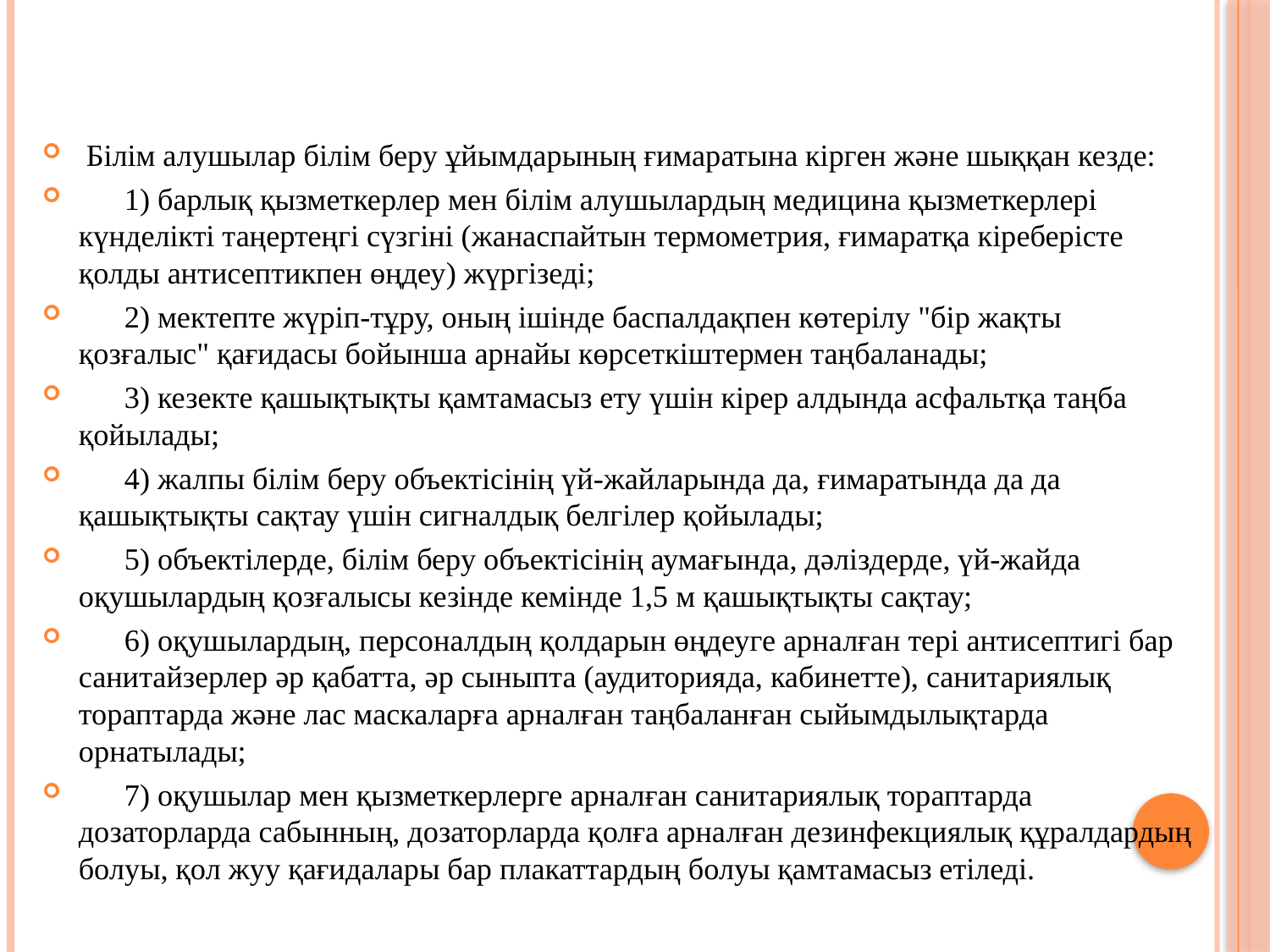

Білім алушылар білім беру ұйымдарының ғимаратына кірген және шыққан кезде:
      1) барлық қызметкерлер мен білім алушылардың медицина қызметкерлері күнделікті таңертеңгі сүзгіні (жанаспайтын термометрия, ғимаратқа кіреберісте қолды антисептикпен өңдеу) жүргізеді;
      2) мектепте жүріп-тұру, оның ішінде баспалдақпен көтерілу "бір жақты қозғалыс" қағидасы бойынша арнайы көрсеткіштермен таңбаланады;
      3) кезекте қашықтықты қамтамасыз ету үшін кірер алдында асфальтқа таңба қойылады;
      4) жалпы білім беру объектісінің үй-жайларында да, ғимаратында да да қашықтықты сақтау үшін сигналдық белгілер қойылады;
      5) объектілерде, білім беру объектісінің аумағында, дәліздерде, үй-жайда оқушылардың қозғалысы кезінде кемінде 1,5 м қашықтықты сақтау;
      6) оқушылардың, персоналдың қолдарын өңдеуге арналған тері антисептигі бар санитайзерлер әр қабатта, әр сыныпта (аудиторияда, кабинетте), санитариялық тораптарда және лас маскаларға арналған таңбаланған сыйымдылықтарда орнатылады;
      7) оқушылар мен қызметкерлерге арналған санитариялық тораптарда дозаторларда сабынның, дозаторларда қолға арналған дезинфекциялық құралдардың болуы, қол жуу қағидалары бар плакаттардың болуы қамтамасыз етіледі.